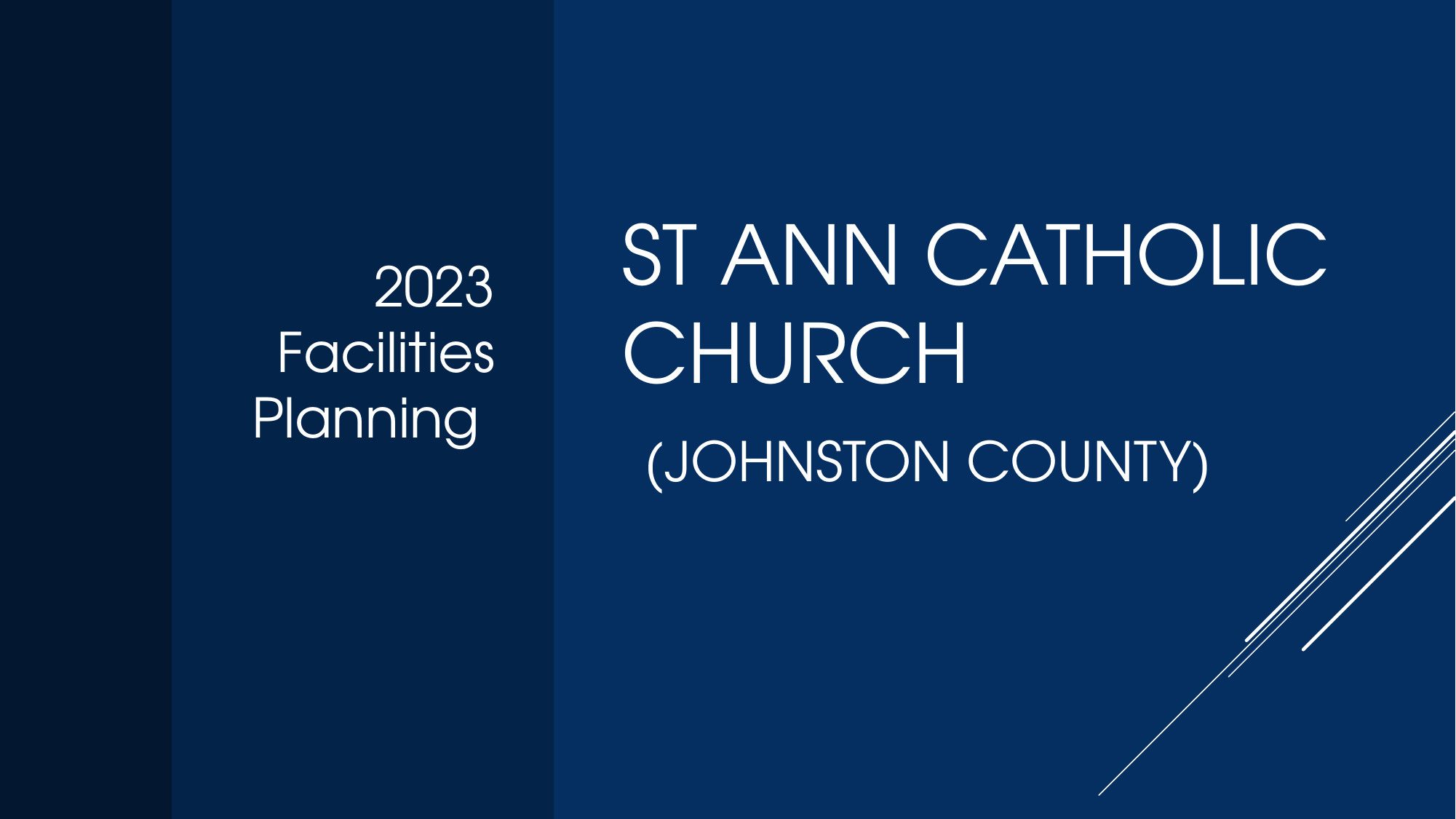

2023 Facilities Planning
# St Ann Catholic Church (Johnston county)